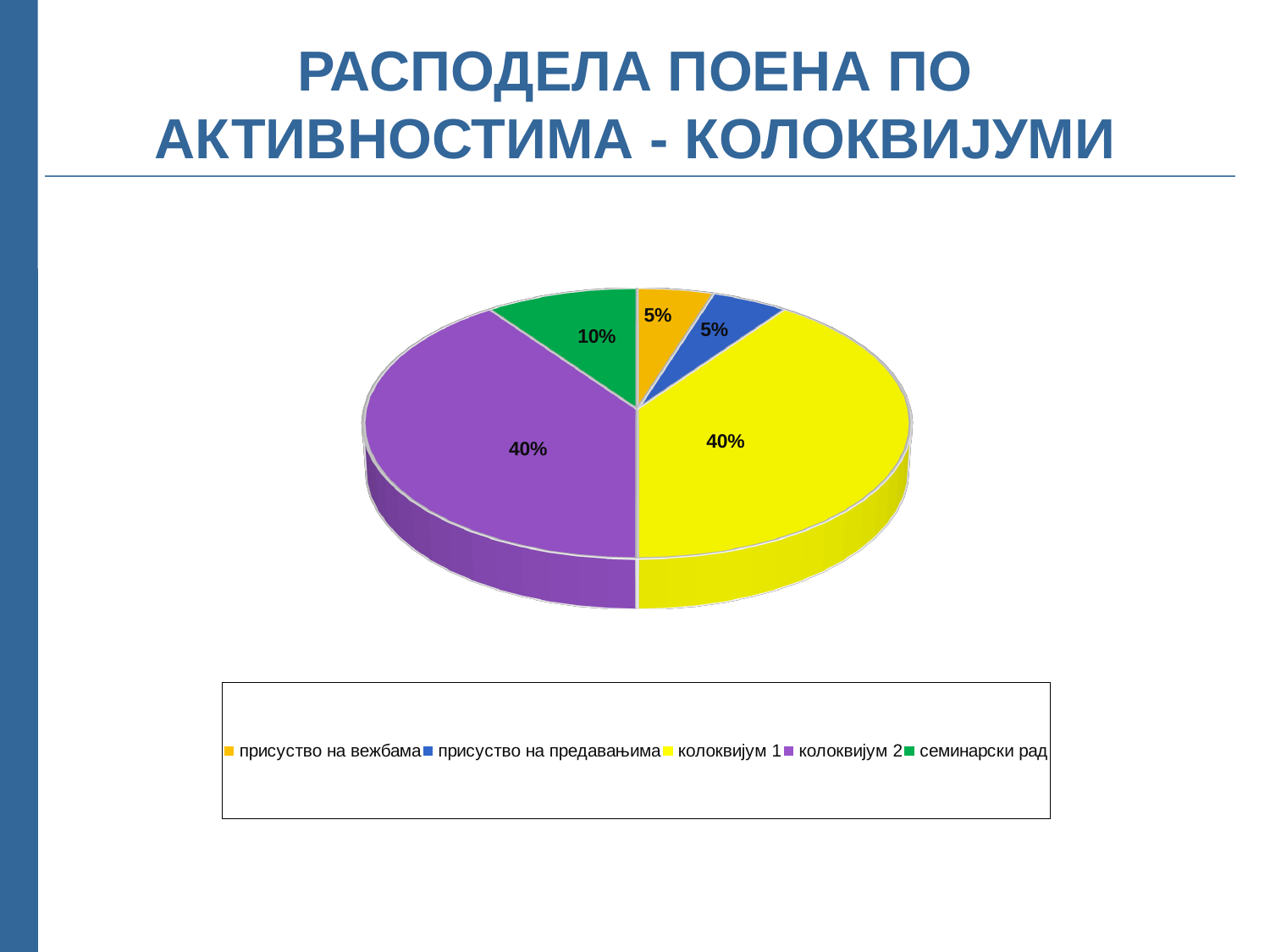

# РАСПОДЕЛА ПОЕНА ПО АКТИВНОСТИМА - КОЛОКВИЈУМИ

[unsupported chart]